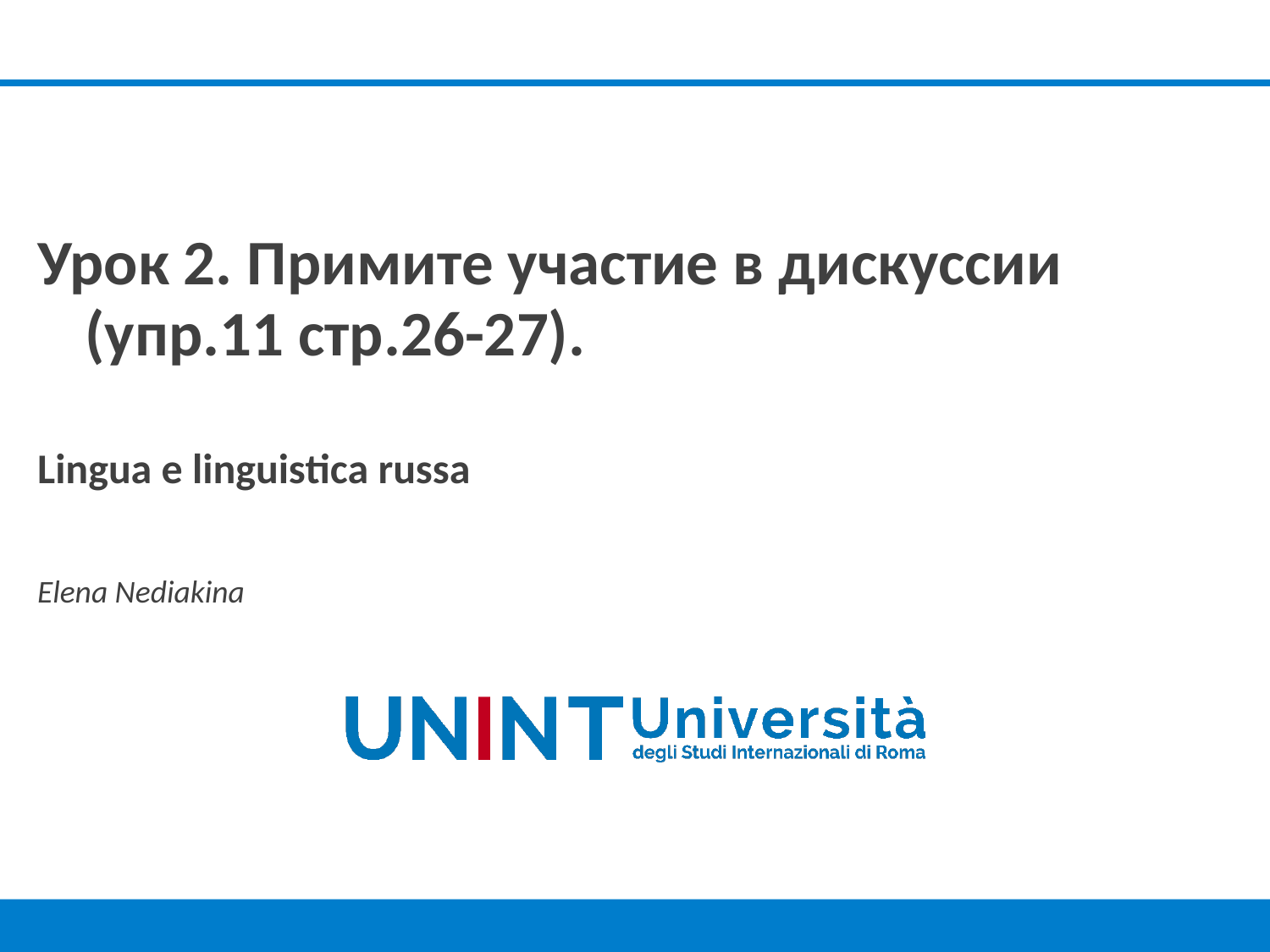

Урок 2. Примите участие в дискуссии (упр.11 стр.26-27).
Lingua e linguistica russa
Elena Nediakina